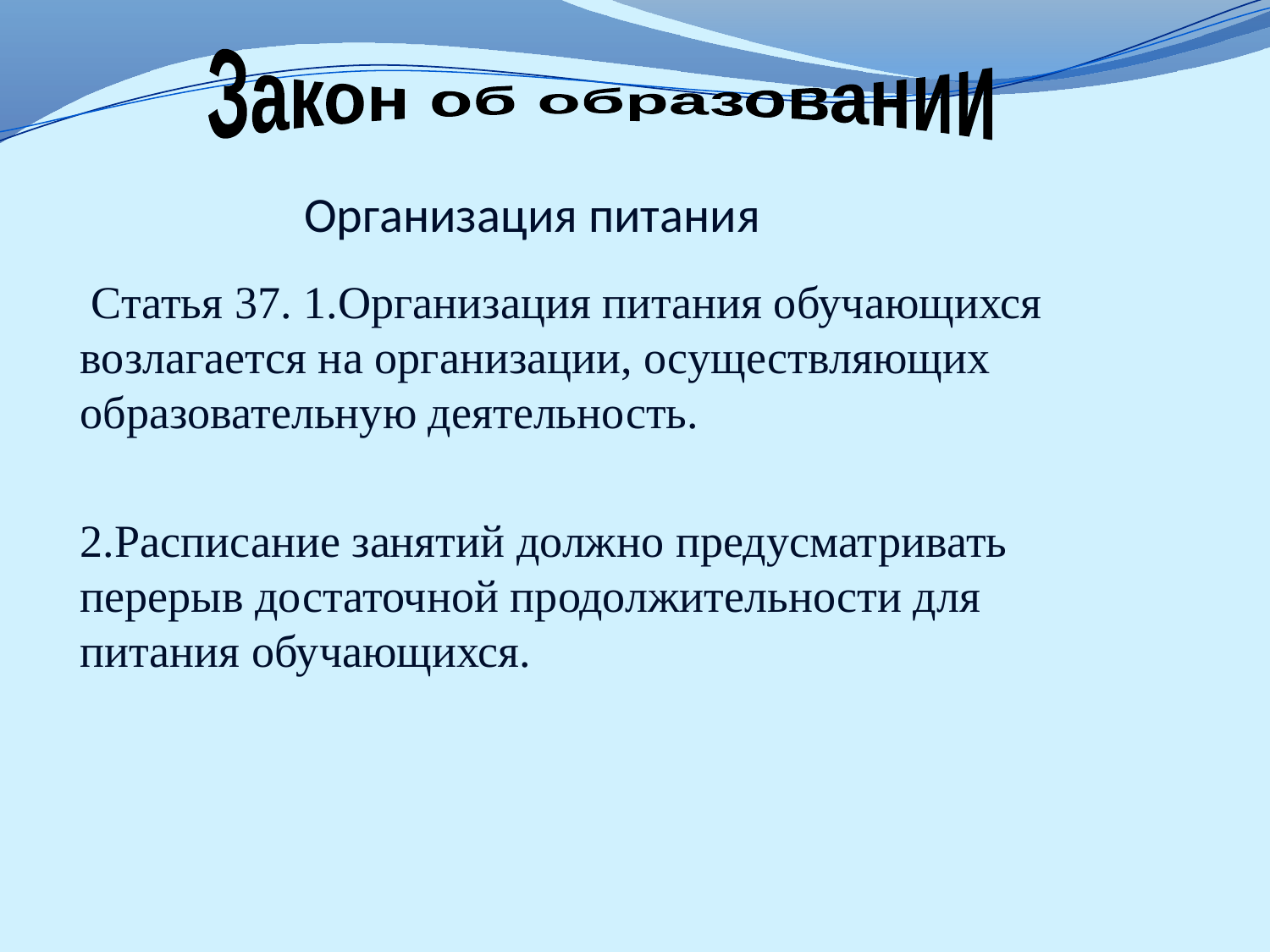

Закон об образовании
# Организация питания
 Статья 37. 1.Организация питания обучающихся возлагается на организации, осуществляющих образовательную деятельность.

2.Расписание занятий должно предусматривать перерыв достаточной продолжительности для питания обучающихся.